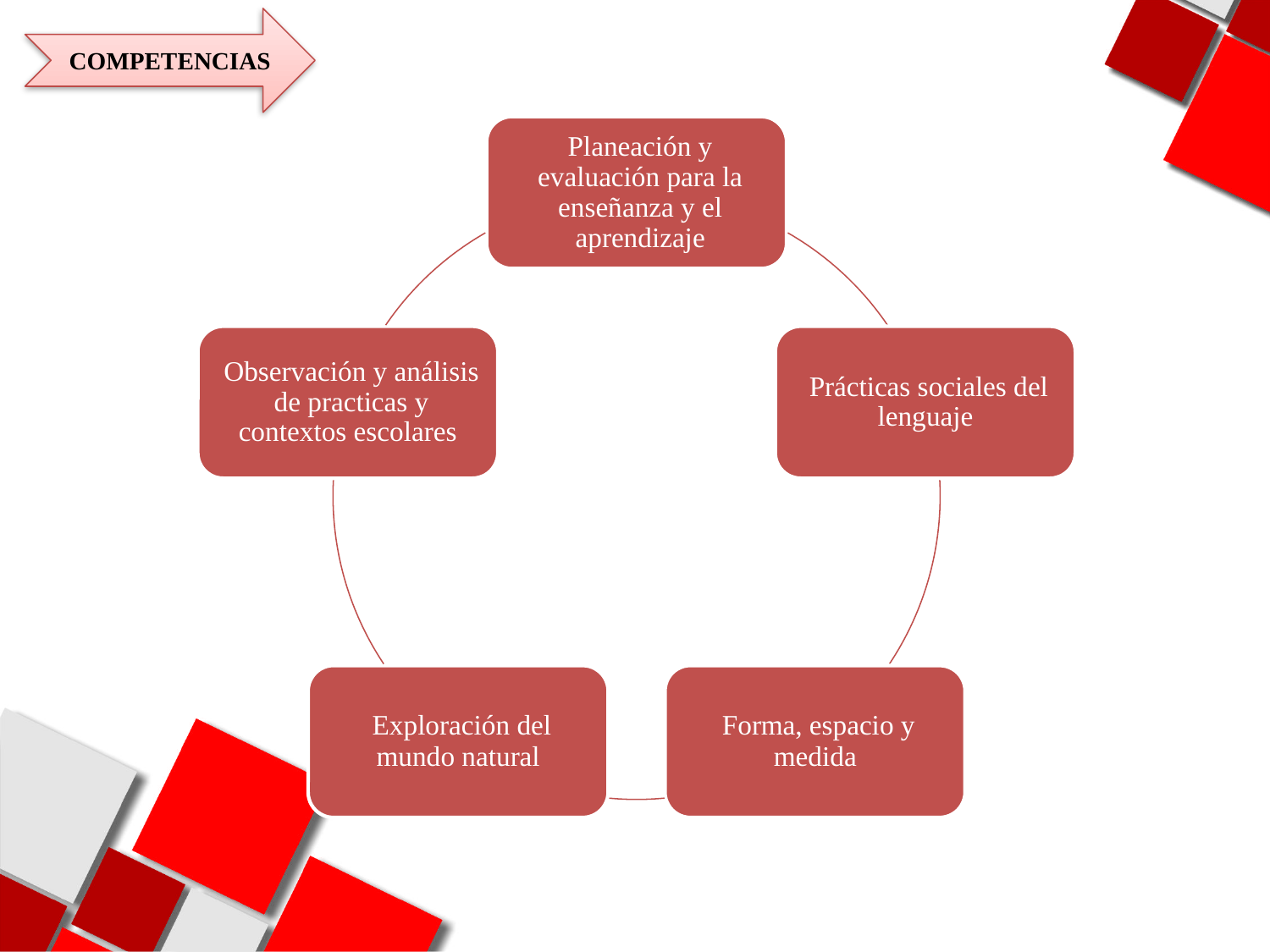

COMPETENCIAS
Planeación y evaluación para la enseñanza y el aprendizaje
Prácticas sociales del lenguaje
Forma, espacio y medida
Exploración del mundo natural
Observación y análisis de practicas y contextos escolares